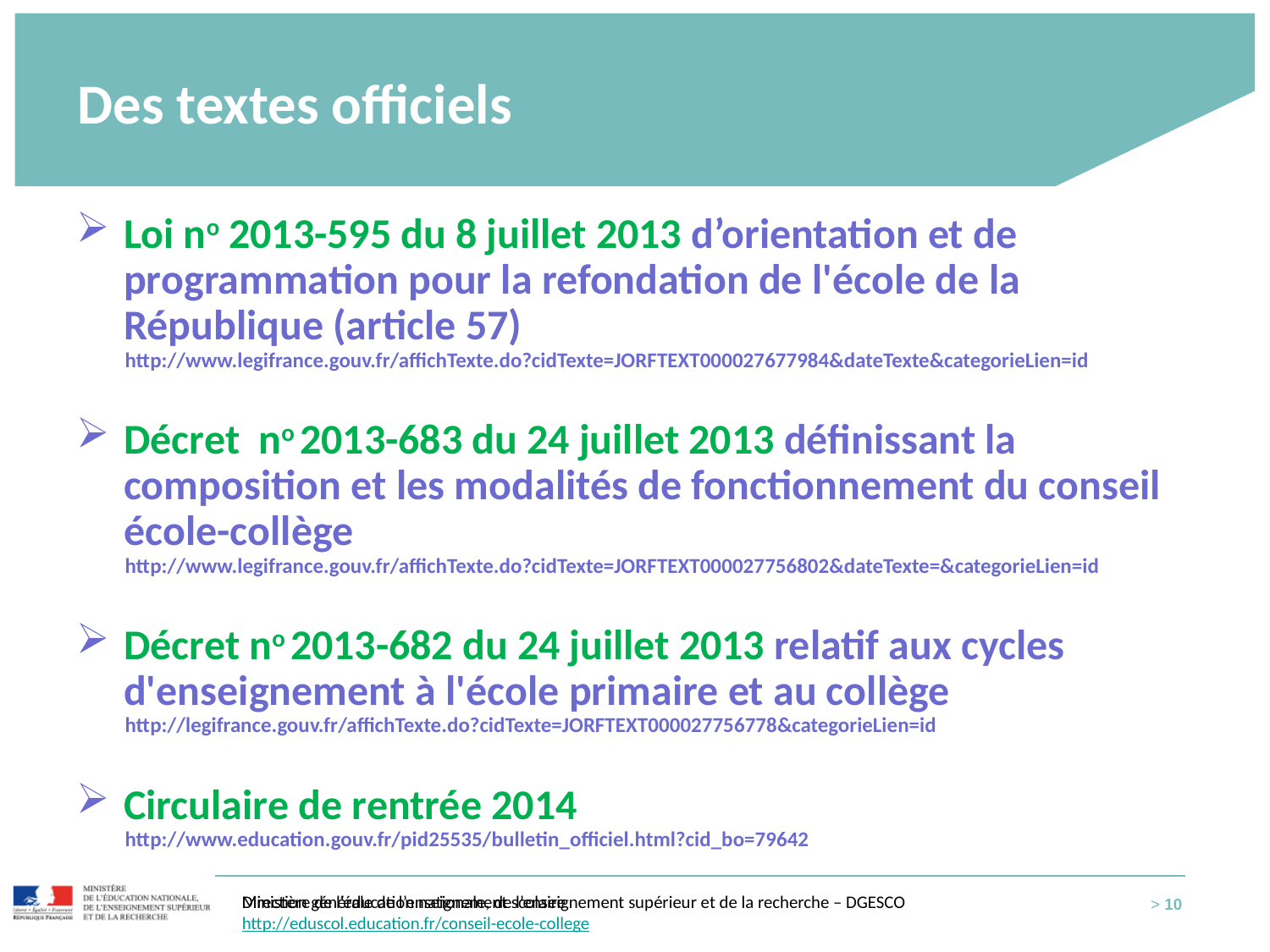

# Des textes officiels
Loi no 2013-595 du 8 juillet 2013 d’orientation et de programmation pour la refondation de l'école de la République (article 57)
          http://www.legifrance.gouv.fr/affichTexte.do?cidTexte=JORFTEXT000027677984&dateTexte&categorieLien=id

Décret  no 2013-683 du 24 juillet 2013 définissant la composition et les modalités de fonctionnement du conseil école-collège
          http://www.legifrance.gouv.fr/affichTexte.do?cidTexte=JORFTEXT000027756802&dateTexte=&categorieLien=id

Décret no 2013-682 du 24 juillet 2013 relatif aux cycles d'enseignement à l'école primaire et au collège
          http://legifrance.gouv.fr/affichTexte.do?cidTexte=JORFTEXT000027756778&categorieLien=id

Circulaire de rentrée 2014
          http://www.education.gouv.fr/pid25535/bulletin_officiel.html?cid_bo=79642
Direction générale de l’enseignement scolaire
Ministère de l’éducation nationale, de l’enseignement supérieur et de la recherche – DGESCO
http://eduscol.education.fr/conseil-ecole-college
> 10